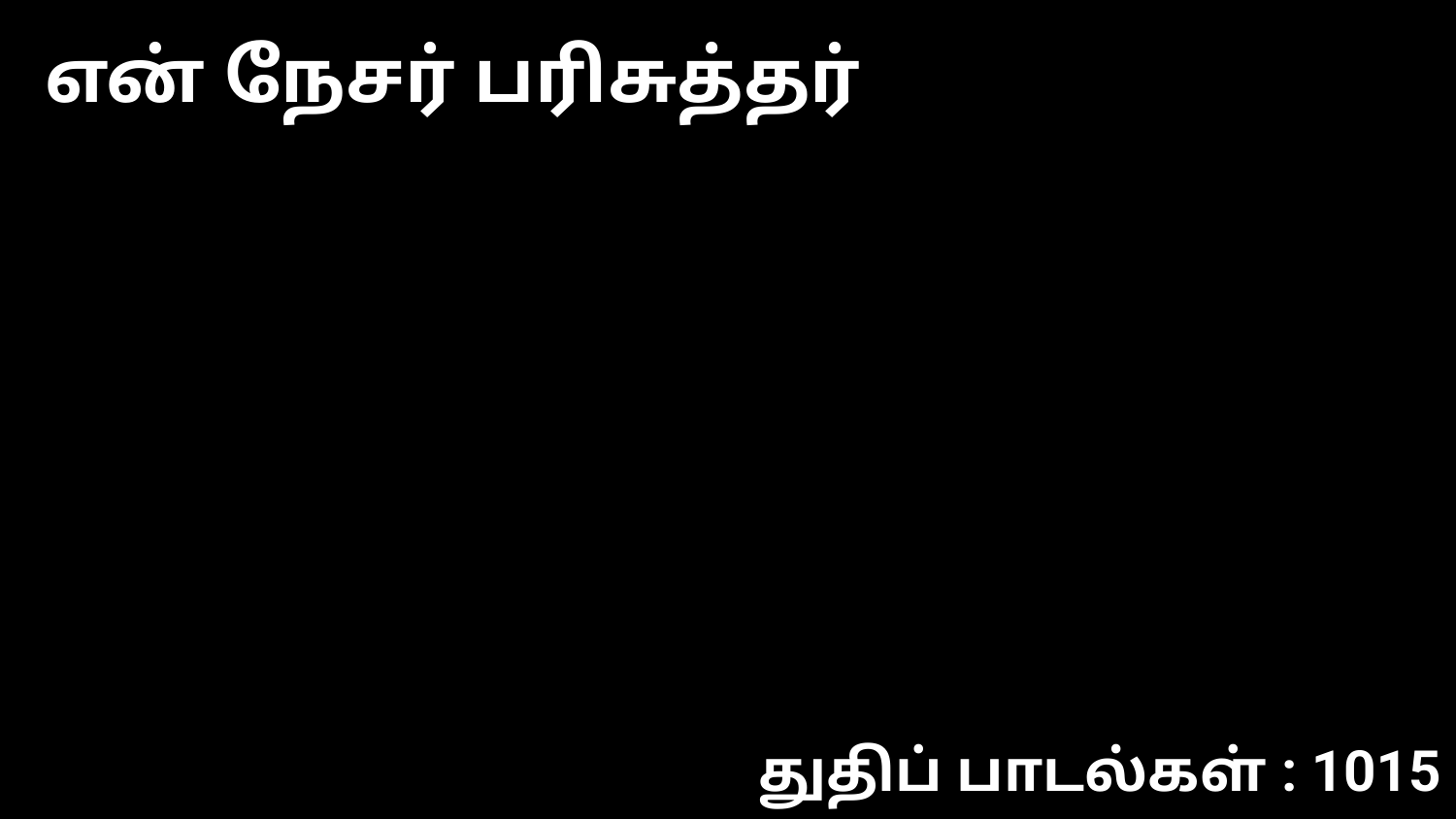

என் நேசர் பரிசுத்தர்
துதிப் பாடல்கள் : 1015